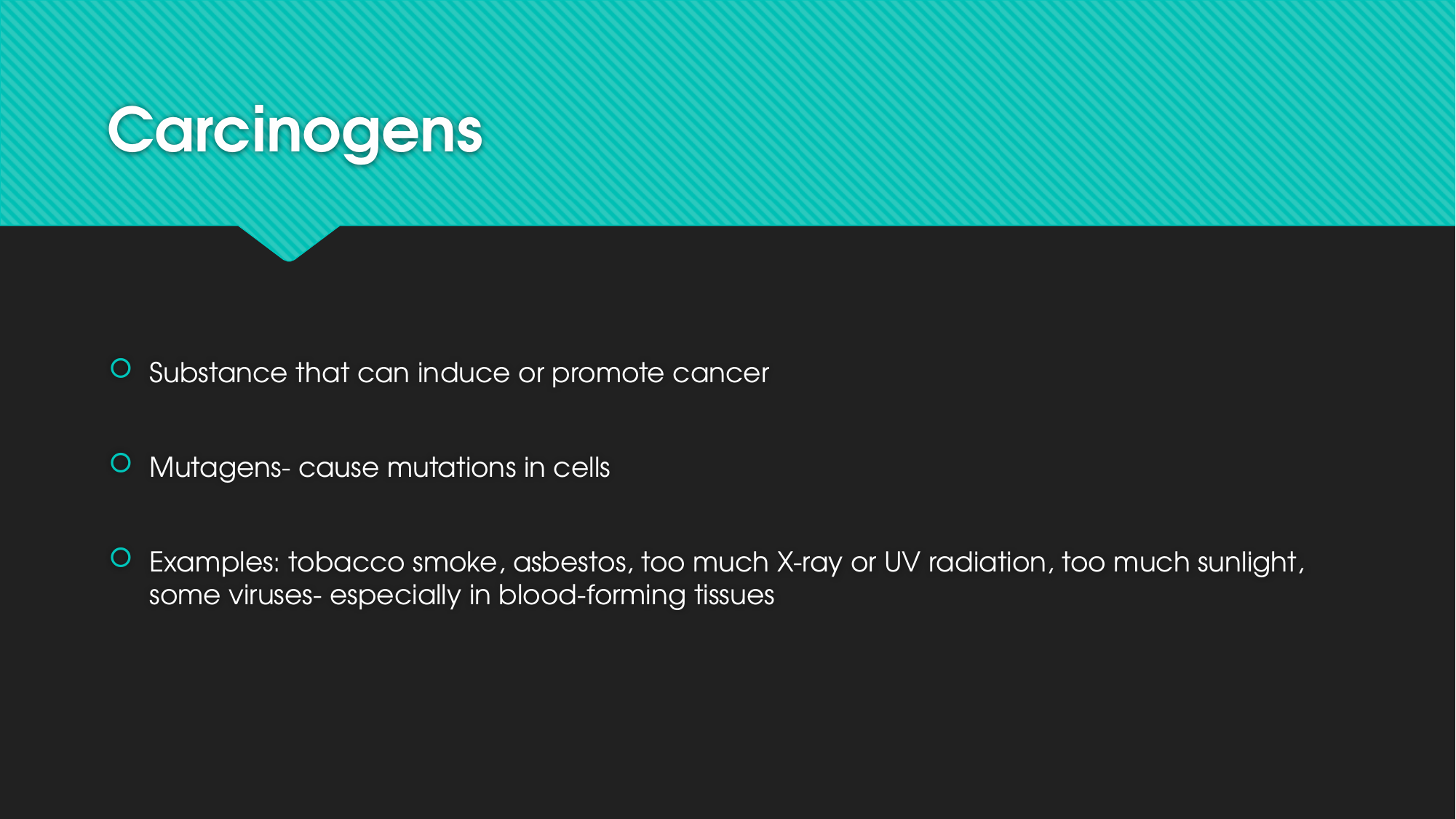

# Carcinogens
Substance that can induce or promote cancer

Mutagens- cause mutations in cells

Examples: tobacco smoke, asbestos, too much X-ray or UV radiation, too much sunlight, some viruses- especially in blood-forming tissues